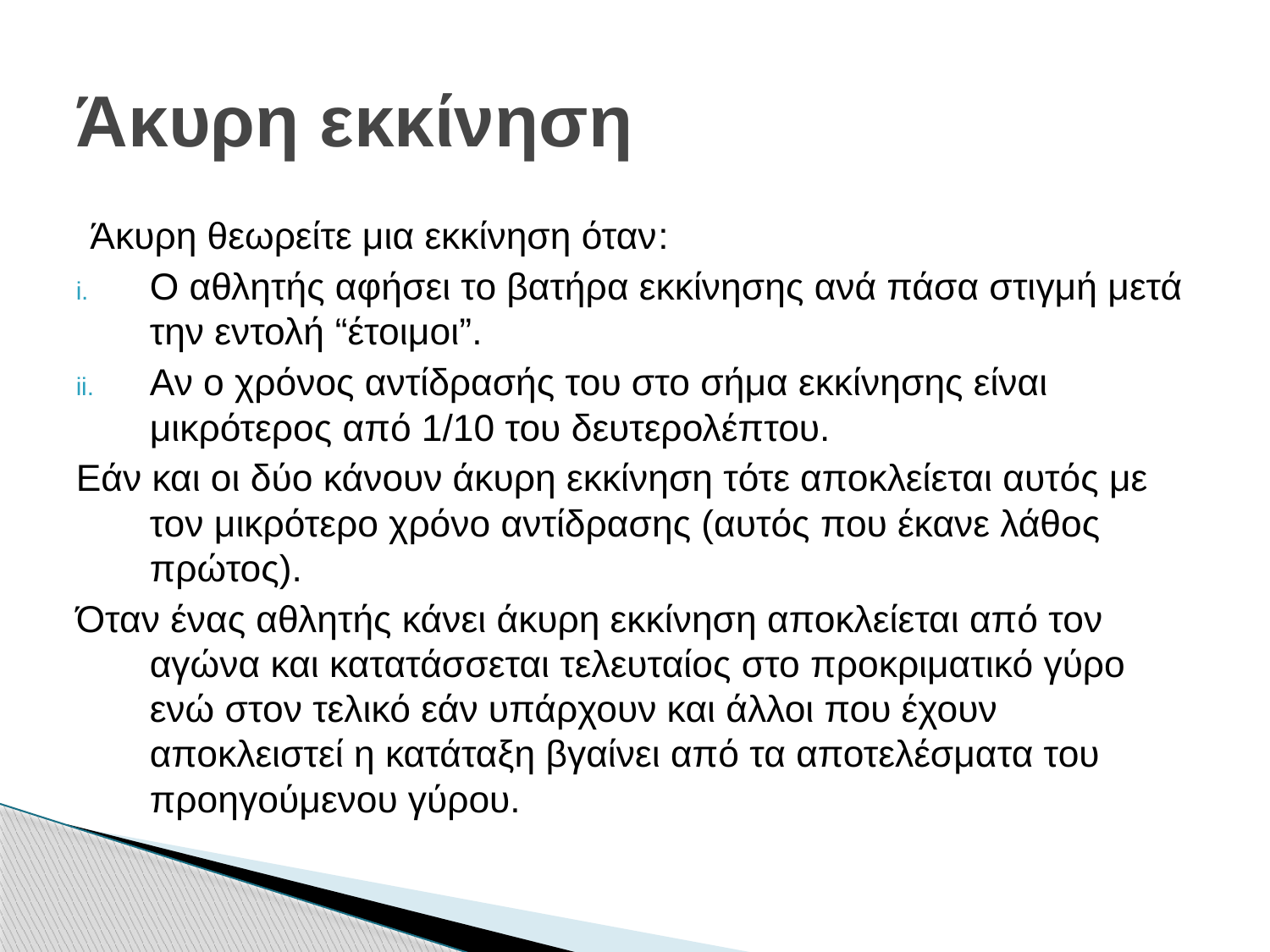

# Άκυρη εκκίνηση
Άκυρη θεωρείτε μια εκκίνηση όταν:
Ο αθλητής αφήσει το βατήρα εκκίνησης ανά πάσα στιγμή μετά την εντολή “έτοιμοι”.
Αν ο χρόνος αντίδρασής του στο σήμα εκκίνησης είναι μικρότερος από 1/10 του δευτερολέπτου.
Εάν και οι δύο κάνουν άκυρη εκκίνηση τότε αποκλείεται αυτός με τον μικρότερο χρόνο αντίδρασης (αυτός που έκανε λάθος πρώτος).
Όταν ένας αθλητής κάνει άκυρη εκκίνηση αποκλείεται από τον αγώνα και κατατάσσεται τελευταίος στο προκριματικό γύρο ενώ στον τελικό εάν υπάρχουν και άλλοι που έχουν αποκλειστεί η κατάταξη βγαίνει από τα αποτελέσματα του προηγούμενου γύρου.